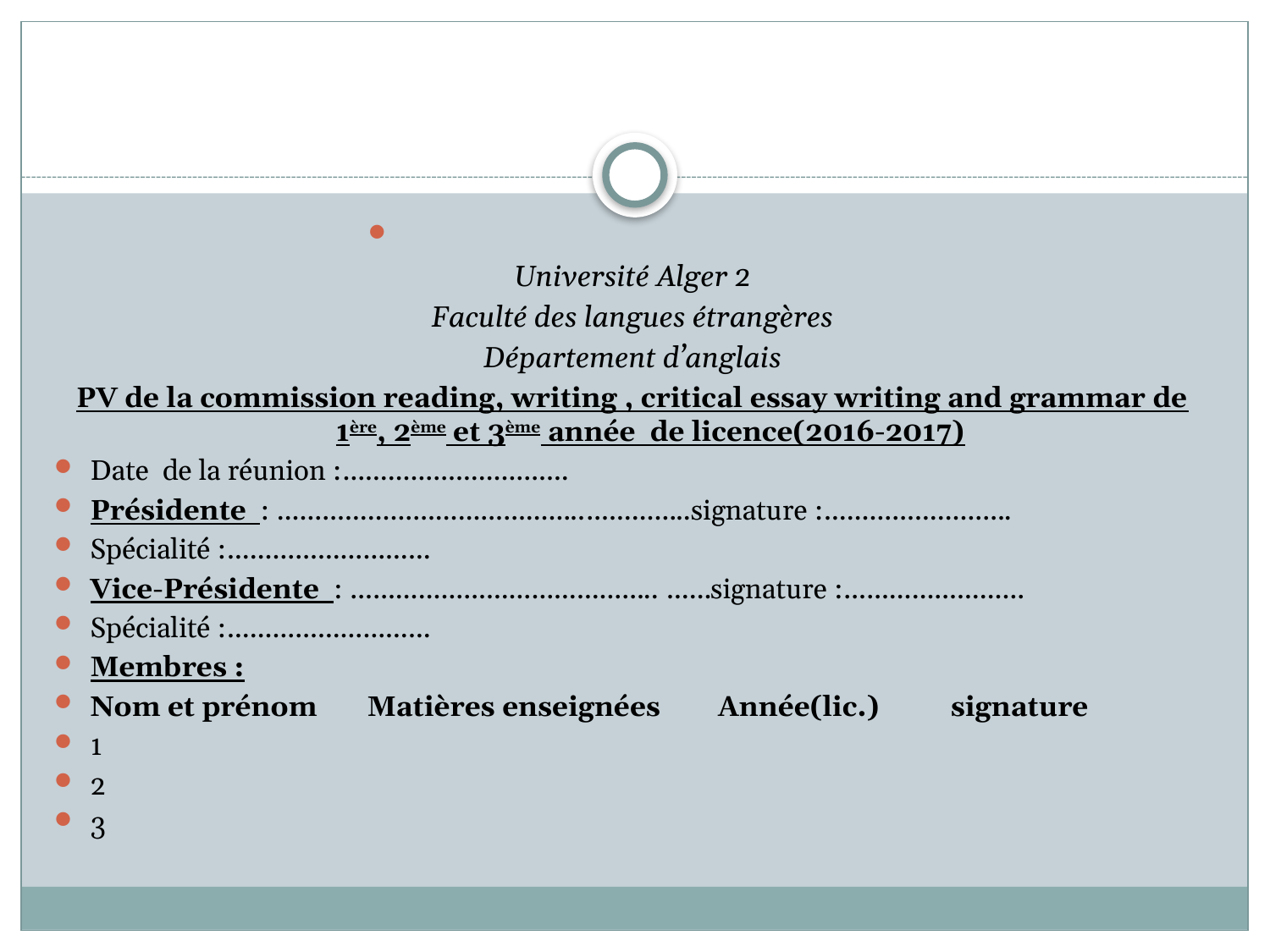

#

Université Alger 2
Faculté des langues étrangères
Département d’anglais
PV de la commission reading, writing , critical essay writing and grammar de 1ère, 2ème et 3ème année  de licence(2016-2017)
Date  de la réunion :…………………………
Présidente  : …………………………………..…………..signature :…………………….
Spécialité :………………………
Vice-Présidente  : ………………………………….. ……signature :……………………
Spécialité :………………………
Membres :
Nom et prénom       Matières enseignées        Année(lic.)          signature
1
2
3